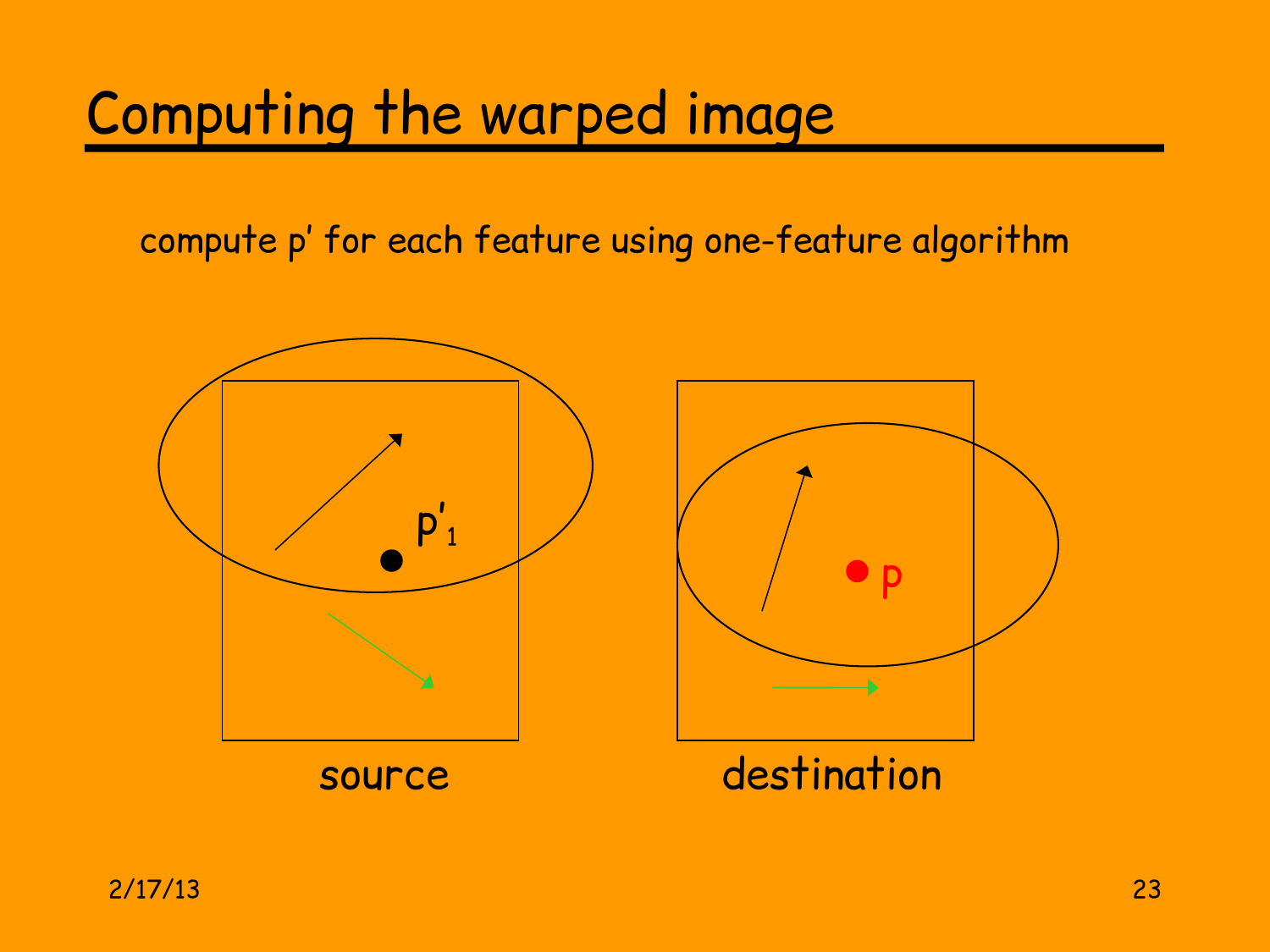

Computing the warped image
compute p’ for each feature using one-feature algorithm

source

p

destination

p’1
2/17/13
23